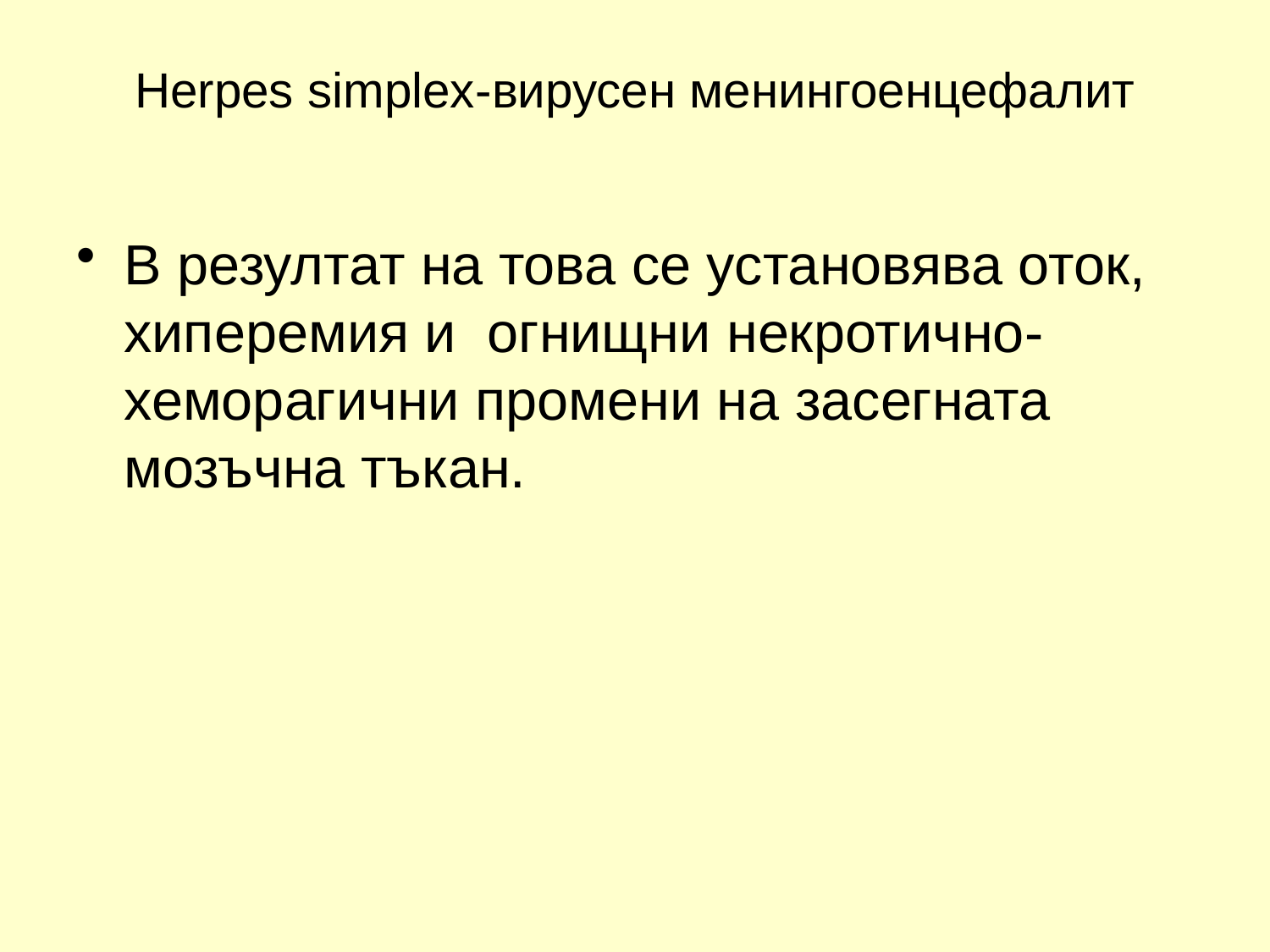

# Herpes simplex-вирусен менингоенцефалит
В резултат на това се установява оток, хиперемия и  огнищни некротично-хеморагични промени на засегната мозъчна тъкан.